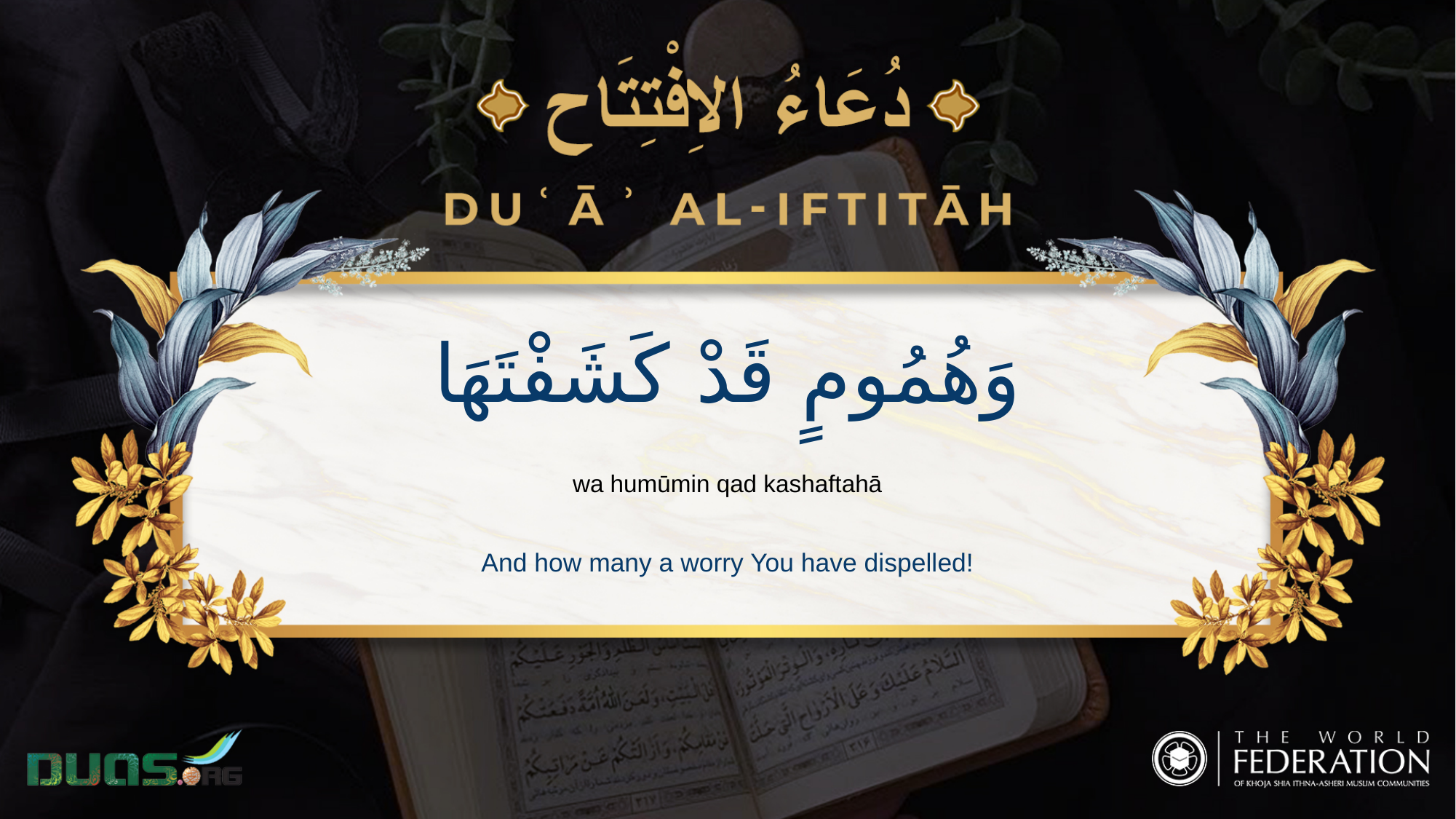

وَهُمُومٍ قَدْ كَشَفْتَهَا
wa humūmin qad kashaftahā
And how many a worry You have dispelled!